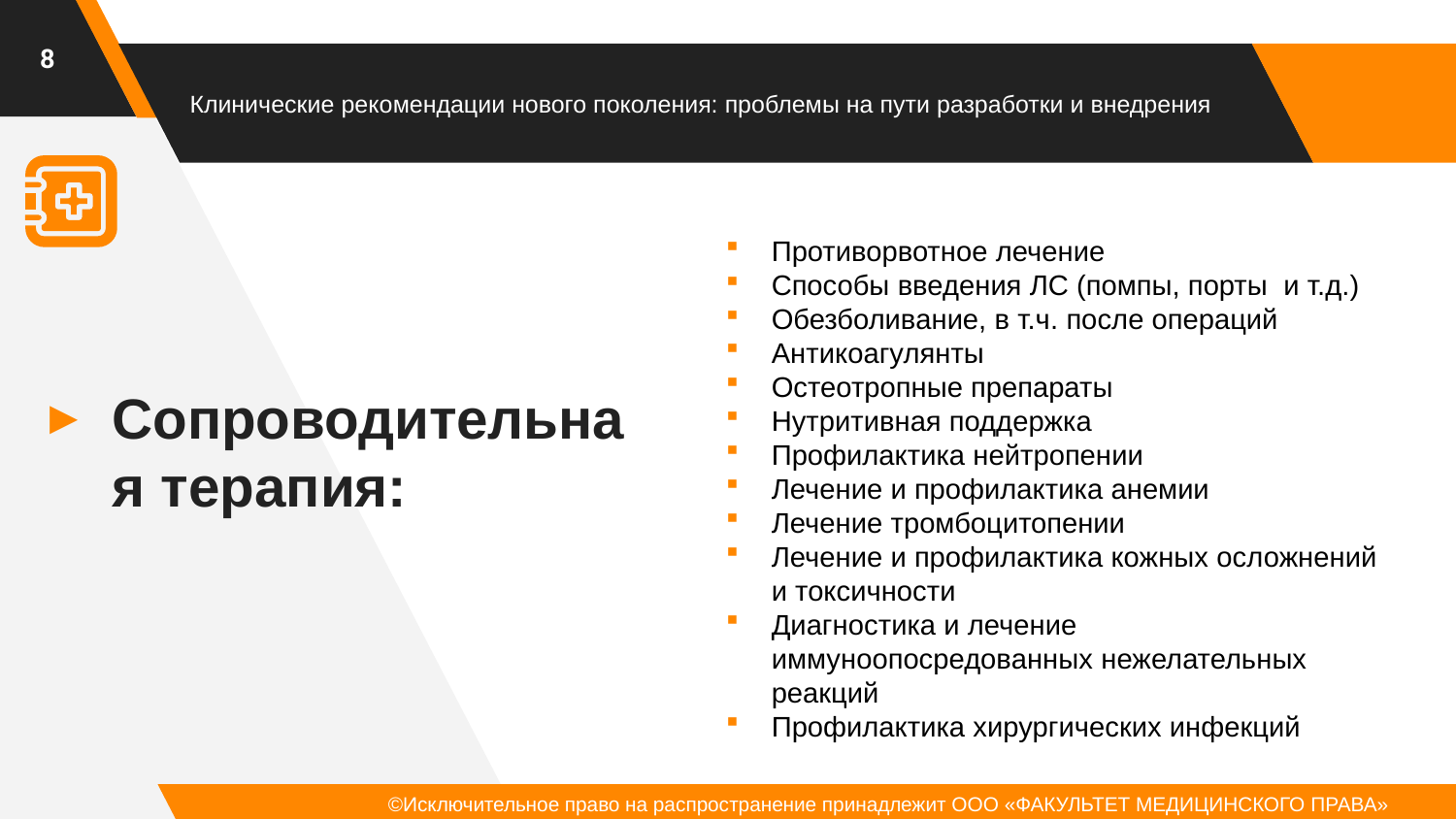

8
# Клинические рекомендации нового поколения: проблемы на пути разработки и внедрения

Противорвотное лечение
Способы введения ЛС (помпы, порты  и т.д.)
Обезболивание, в т.ч. после операций
Антикоагулянты
Остеотропные препараты
Нутритивная поддержка
Профилактика нейтропении
Лечение и профилактика анемии
Лечение тромбоцитопении
Лечение и профилактика кожных осложнений и токсичности
Диагностика и лечение иммуноопосредованных нежелательных реакций
Профилактика хирургических инфекций
Сопроводительная терапия:
©Исключительное право на распространение принадлежит ООО «ФАКУЛЬТЕТ МЕДИЦИНСКОГО ПРАВА»